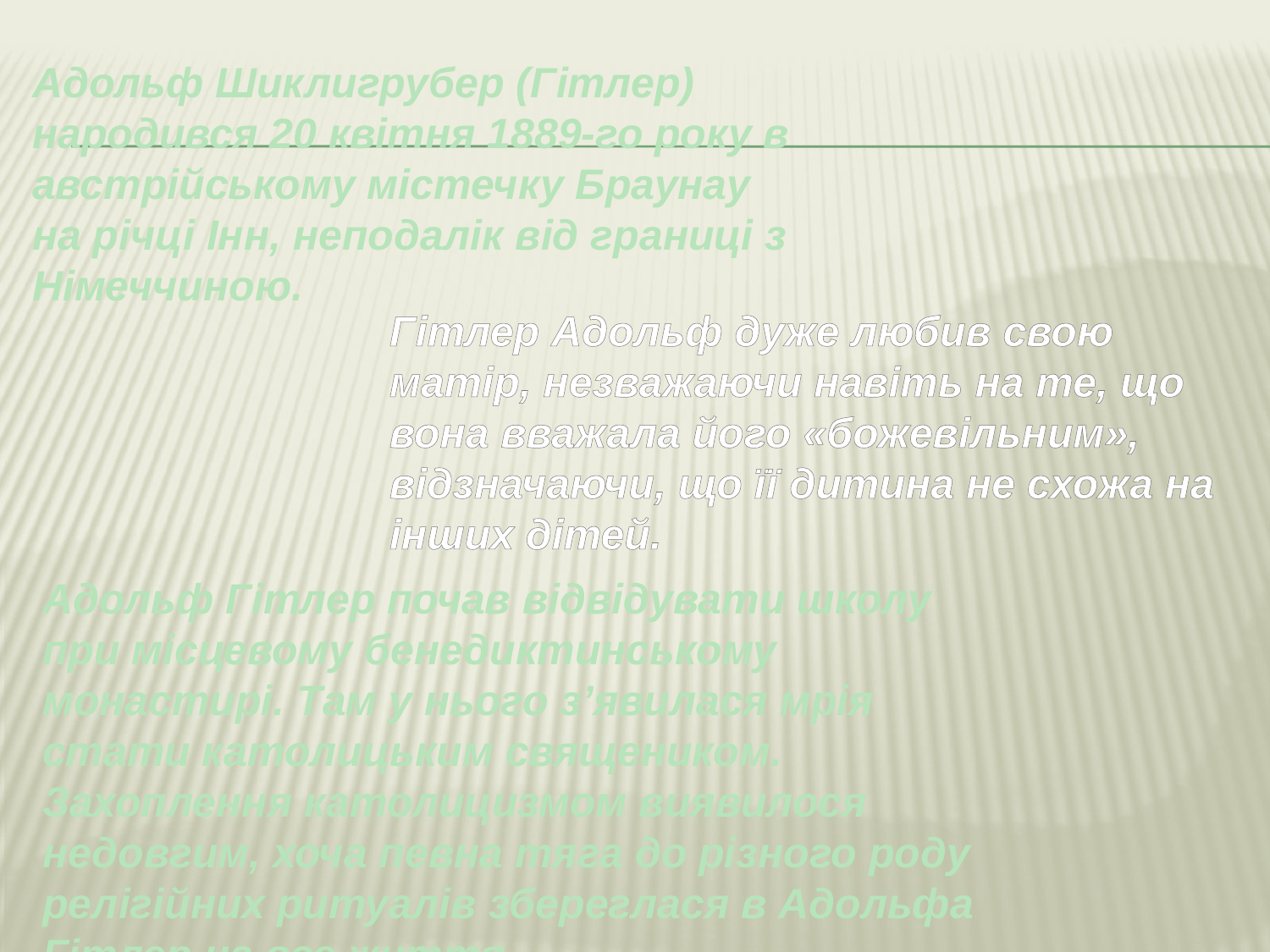

Адольф Шиклигрубер (Гітлер) народився 20 квітня 1889-го року в австрійському містечку Браунау на річці Інн, неподалік від границі з Німеччиною.
Гітлер Адольф дуже любив свою матір, незважаючи навіть на те, що вона вважала його «божевільним», відзначаючи, що її дитина не схожа на інших дітей.
Адольф Гітлер почав відвідувати школу при місцевому бенедиктинському монастирі. Там у нього з’явилася мрія стати католицьким священиком. Захоплення католицизмом виявилося недовгим, хоча певна тяга до різного роду релігійних ритуалів збереглася в Адольфа Гітлер на все життя.